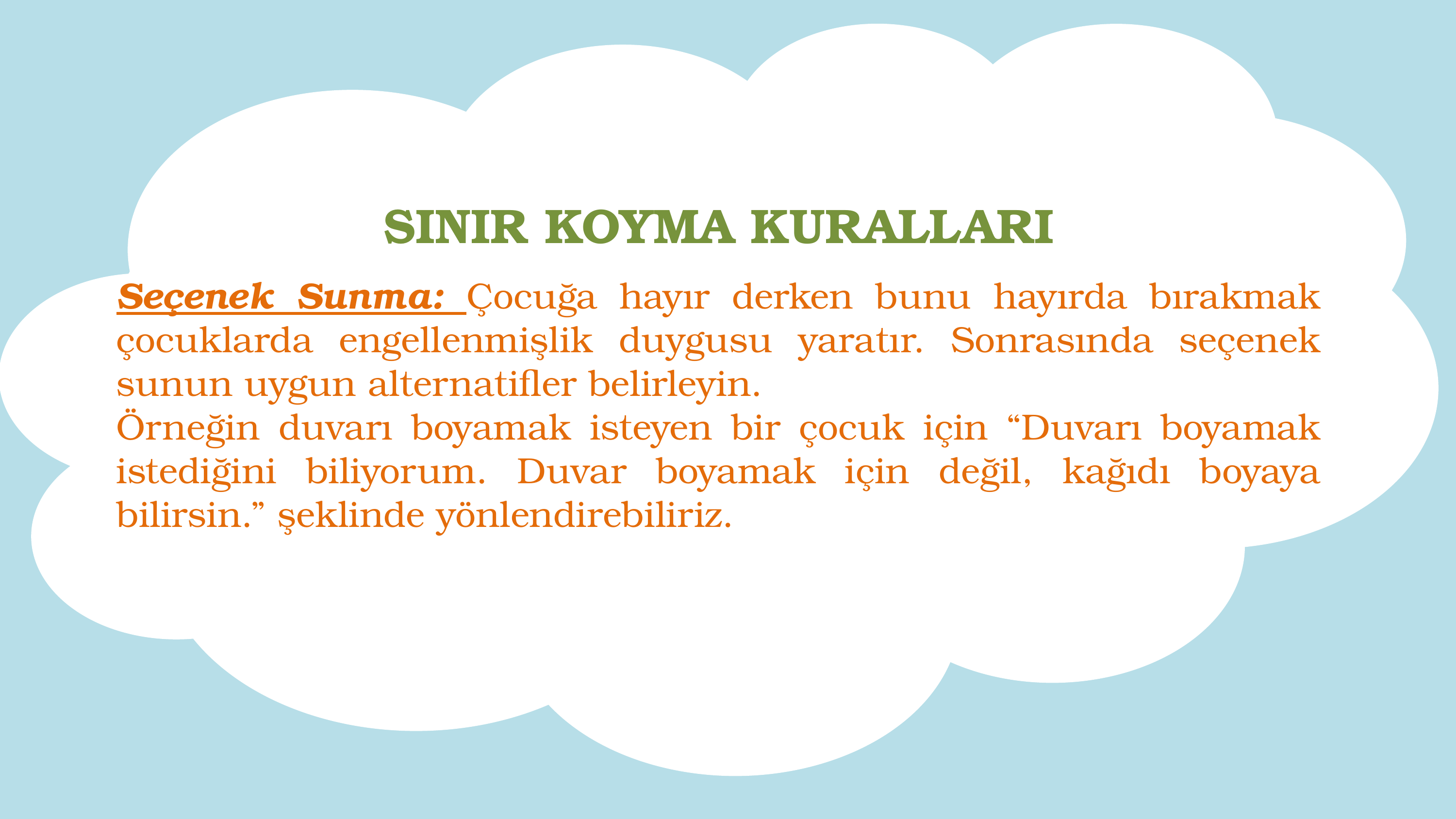

SINIR KOYMA KURALLARI
Seçenek Sunma: Çocuğa hayır derken bunu hayırda bırakmak çocuklarda engellenmişlik duygusu yaratır. Sonrasında seçenek sunun uygun alternatifler belirleyin.
Örneğin duvarı boyamak isteyen bir çocuk için “Duvarı boyamak istediğini biliyorum. Duvar boyamak için değil, kağıdı boyaya bilirsin.” şeklinde yönlendirebiliriz.